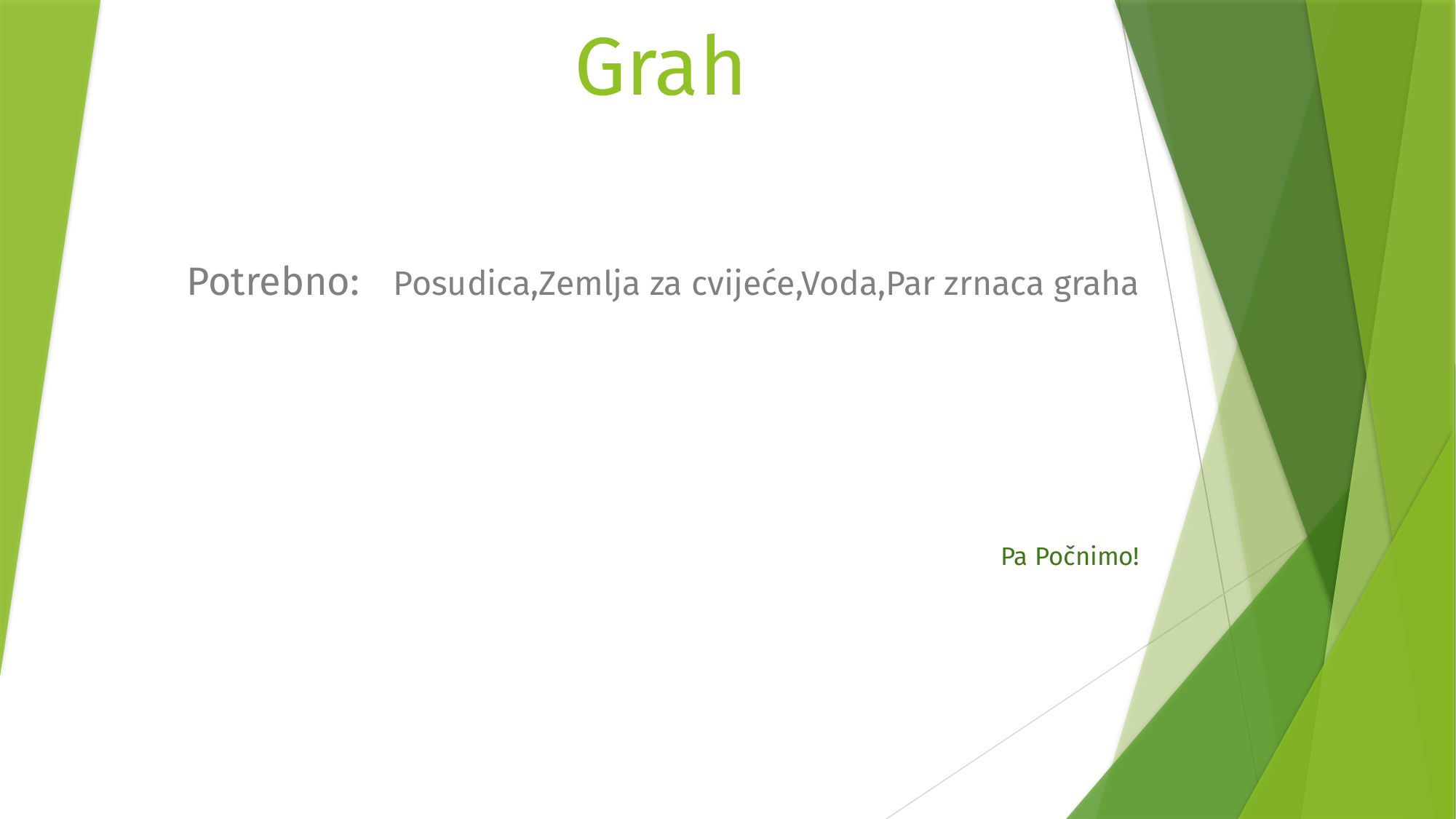

# Grah
Potrebno:     Posudica,Zemlja za cvijeće,Voda,Par zrnaca graha

Pa Počnimo!